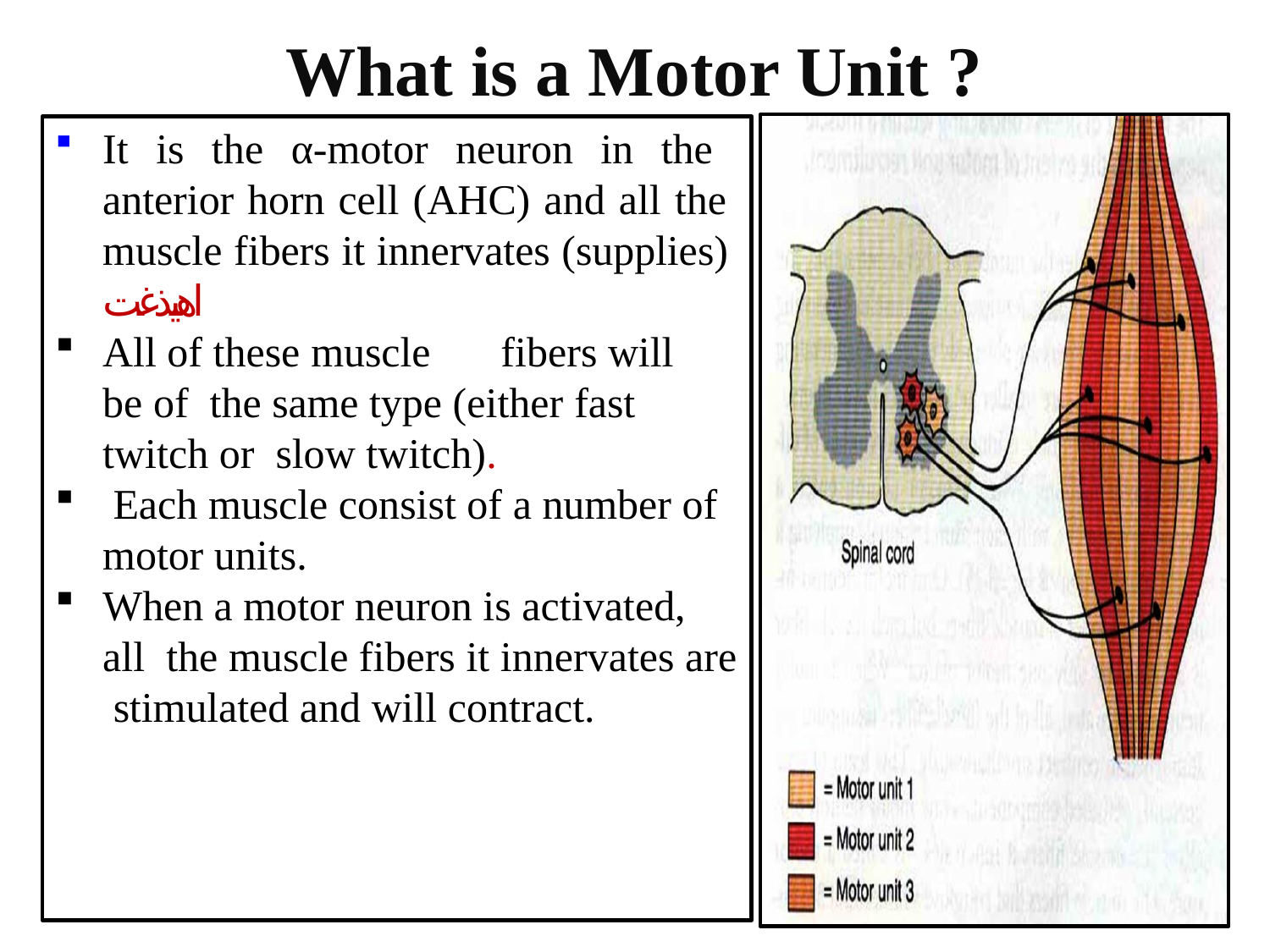

# What is a Motor Unit ?

It is the α-motor neuron in the  anterior horn cell (AHC) and all the  muscle fibers it innervates (supplies)  اهيذغت
All of these muscle	fibers will be of  the same type (either fast twitch or  slow twitch).
Each muscle consist of a number of
motor units.
When a motor neuron is activated, all  the muscle fibers it innervates are  stimulated and will contract.